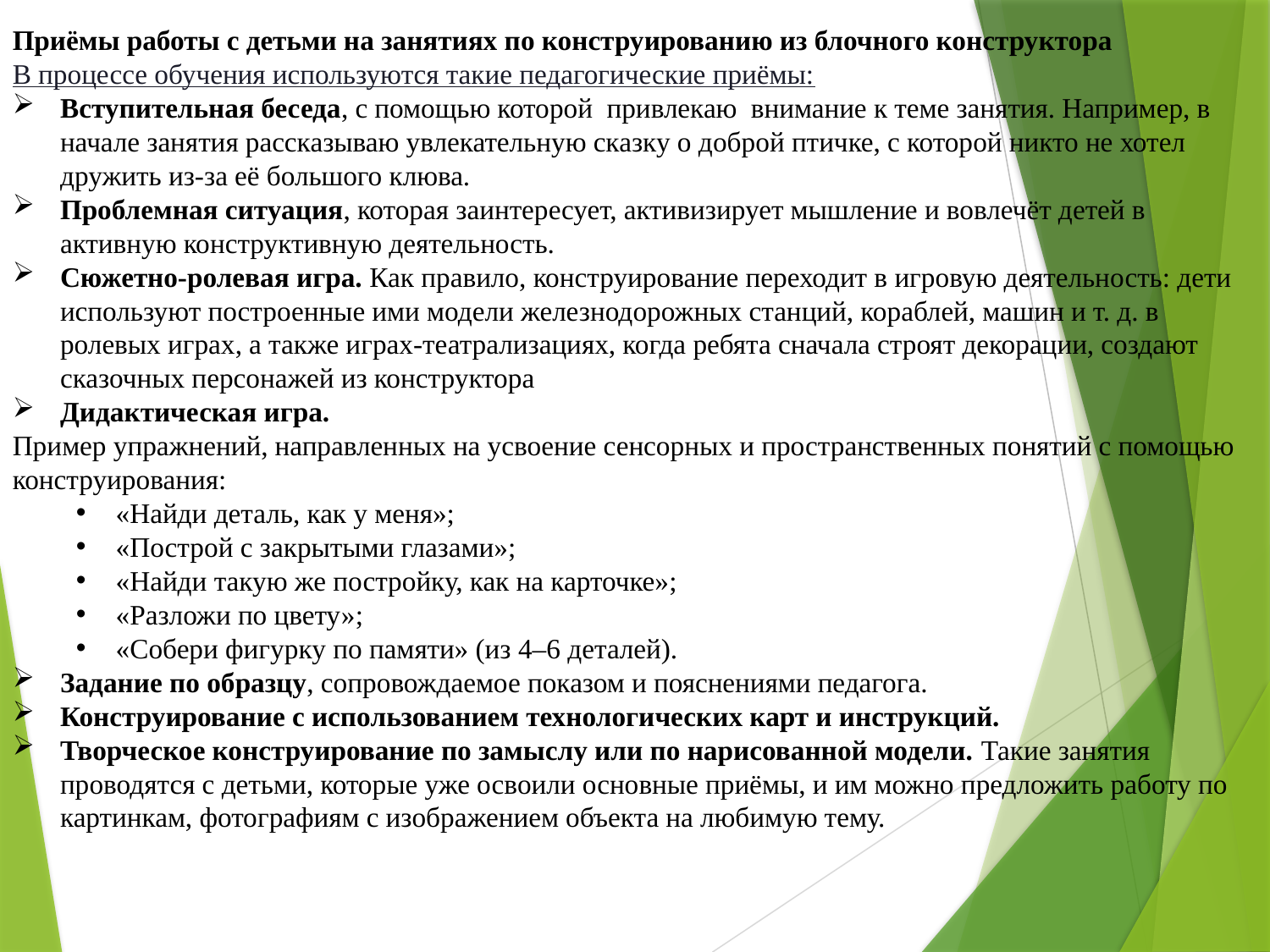

Приёмы работы с детьми на занятиях по конструированию из блочного конструктора
В процессе обучения используются такие педагогические приёмы:
Вступительная беседа, с помощью которой  привлекаю  внимание к теме занятия. Например, в начале занятия рассказываю увлекательную сказку о доброй птичке, с которой никто не хотел дружить из-за её большого клюва.
Проблемная ситуация, которая заинтересует, активизирует мышление и вовлечёт детей в активную конструктивную деятельность.
Сюжетно-ролевая игра. Как правило, конструирование переходит в игровую деятельность: дети используют построенные ими модели железнодорожных станций, кораблей, машин и т. д. в ролевых играх, а также играх-театрализациях, когда ребята сначала строят декорации, создают сказочных персонажей из конструктора
Дидактическая игра.
Пример упражнений, направленных на усвоение сенсорных и пространственных понятий с помощью конструирования:
«Найди деталь, как у меня»;
«Построй с закрытыми глазами»;
«Найди такую же постройку, как на карточке»;
«Разложи по цвету»;
«Собери фигурку по памяти» (из 4–6 деталей).
Задание по образцу, сопровождаемое показом и пояснениями педагога.
Конструирование с использованием технологических карт и инструкций.
Творческое конструирование по замыслу или по нарисованной модели. Такие занятия проводятся с детьми, которые уже освоили основные приёмы, и им можно предложить работу по картинкам, фотографиям с изображением объекта на любимую тему.